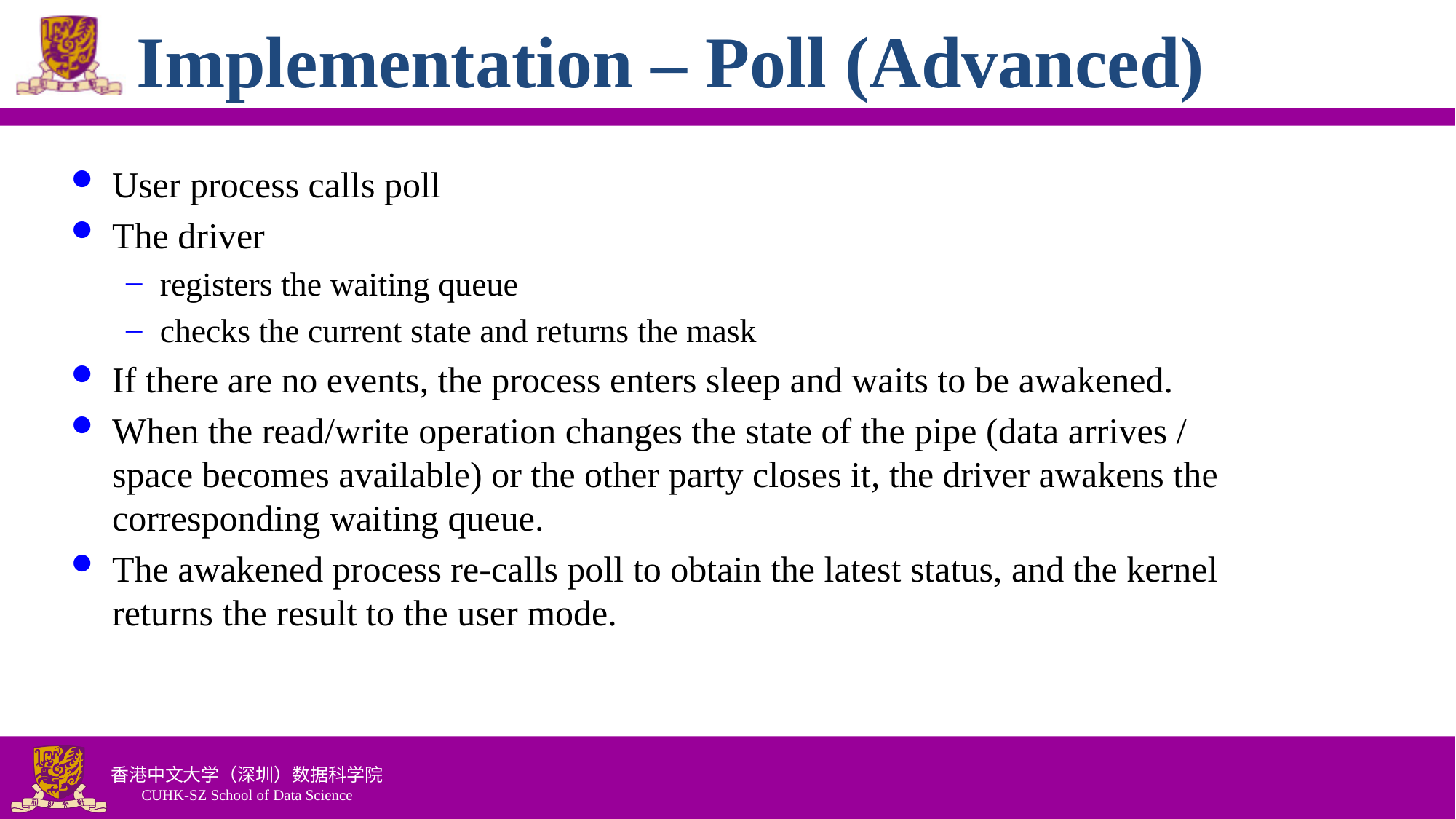

# Implementation – Poll (Advanced)
User process calls poll
The driver
registers the waiting queue
checks the current state and returns the mask
If there are no events, the process enters sleep and waits to be awakened.
When the read/write operation changes the state of the pipe (data arrives / space becomes available) or the other party closes it, the driver awakens the corresponding waiting queue.
The awakened process re-calls poll to obtain the latest status, and the kernel returns the result to the user mode.
30